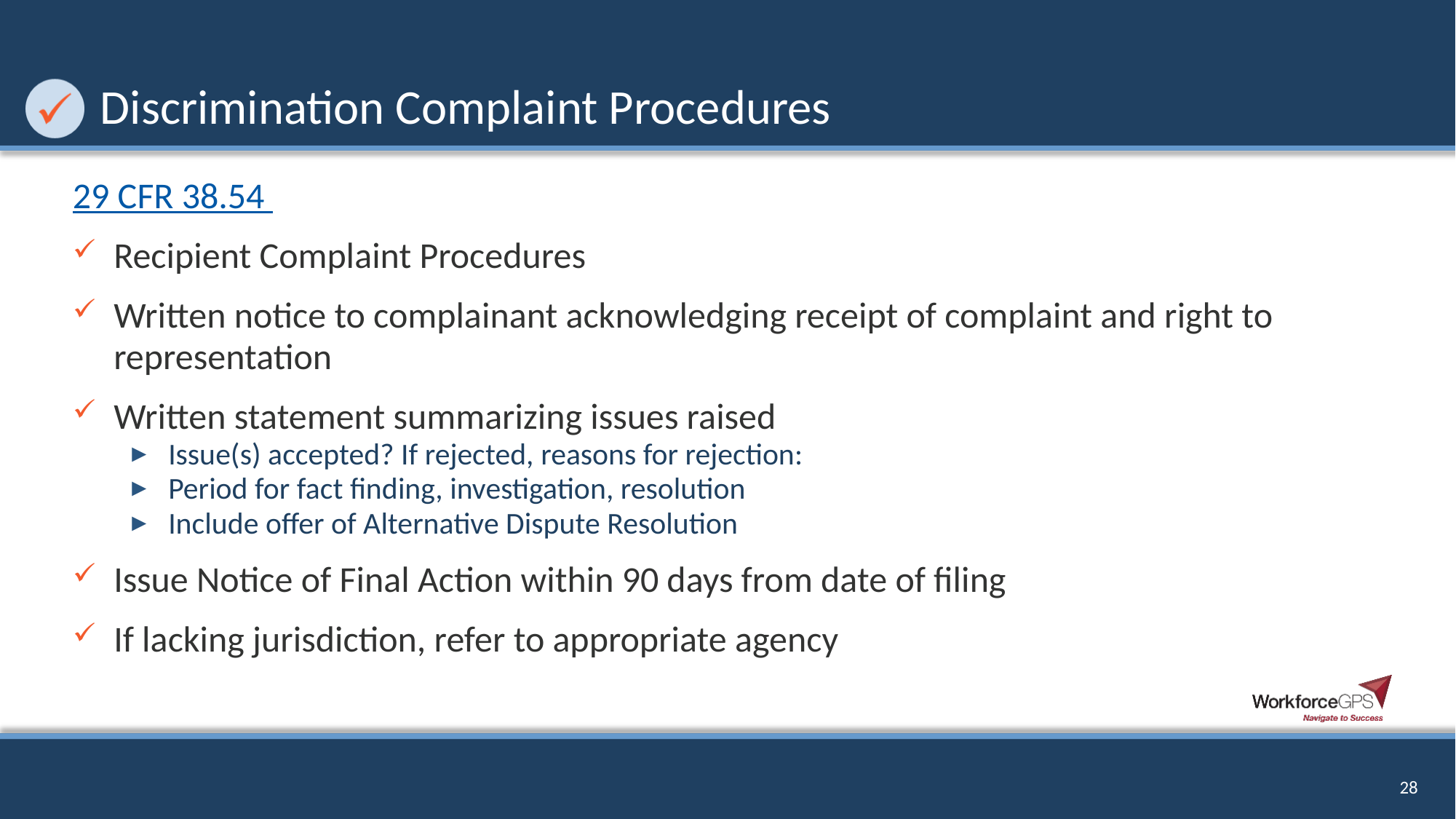

# Discrimination Complaint Procedures
29 CFR 38.54
Recipient Complaint Procedures
Written notice to complainant acknowledging receipt of complaint and right to representation
Written statement summarizing issues raised
Issue(s) accepted? If rejected, reasons for rejection:
Period for fact finding, investigation, resolution
Include offer of Alternative Dispute Resolution
Issue Notice of Final Action within 90 days from date of filing
If lacking jurisdiction, refer to appropriate agency
28